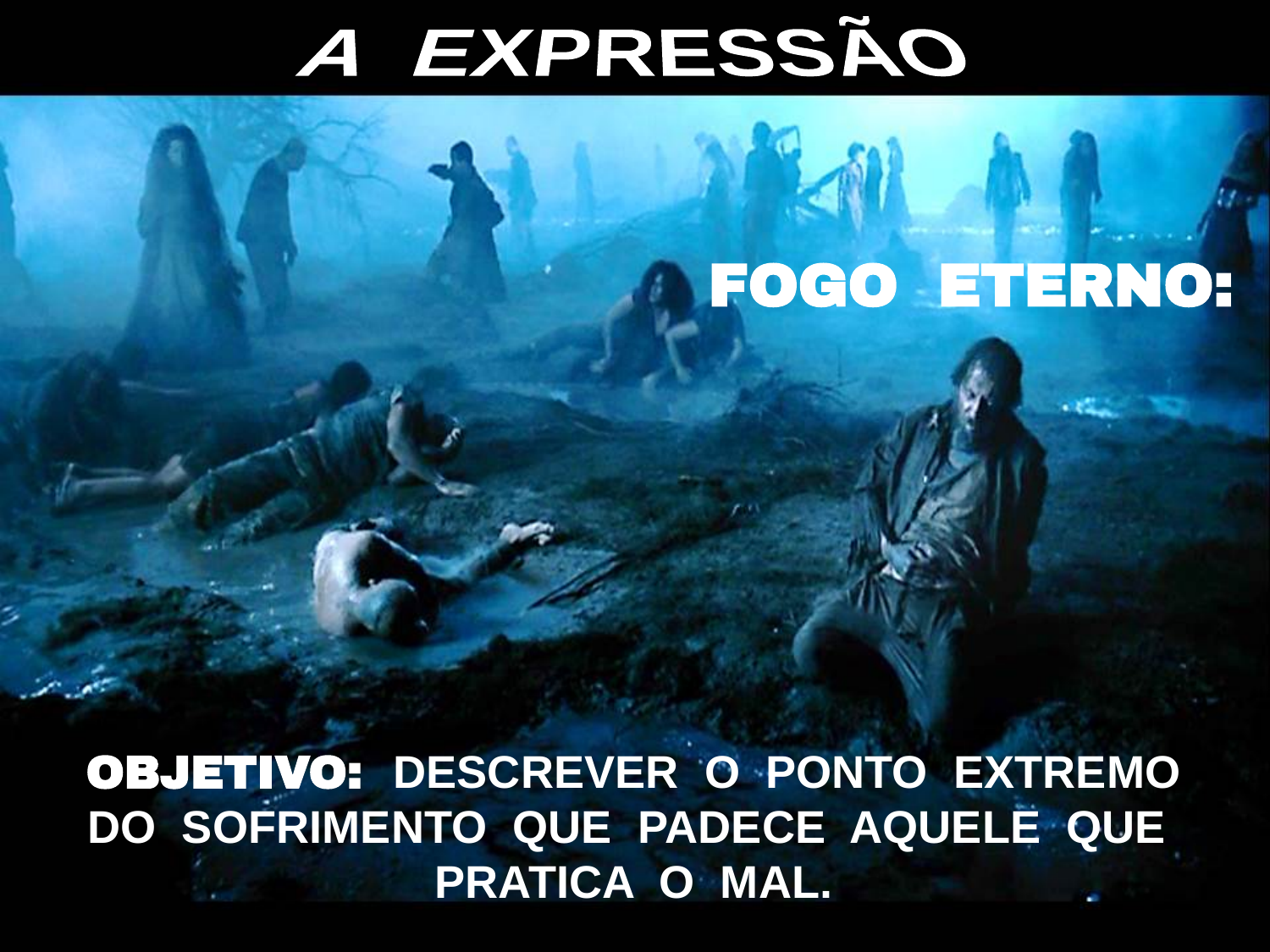

A  EXPRESSÃO
  FOGO  ETERNO:
OBJETIVO:  DESCREVER  O  PONTO  EXTREMO
DO  SOFRIMENTO  QUE  PADECE  AQUELE  QUE  PRATICA  O  MAL.